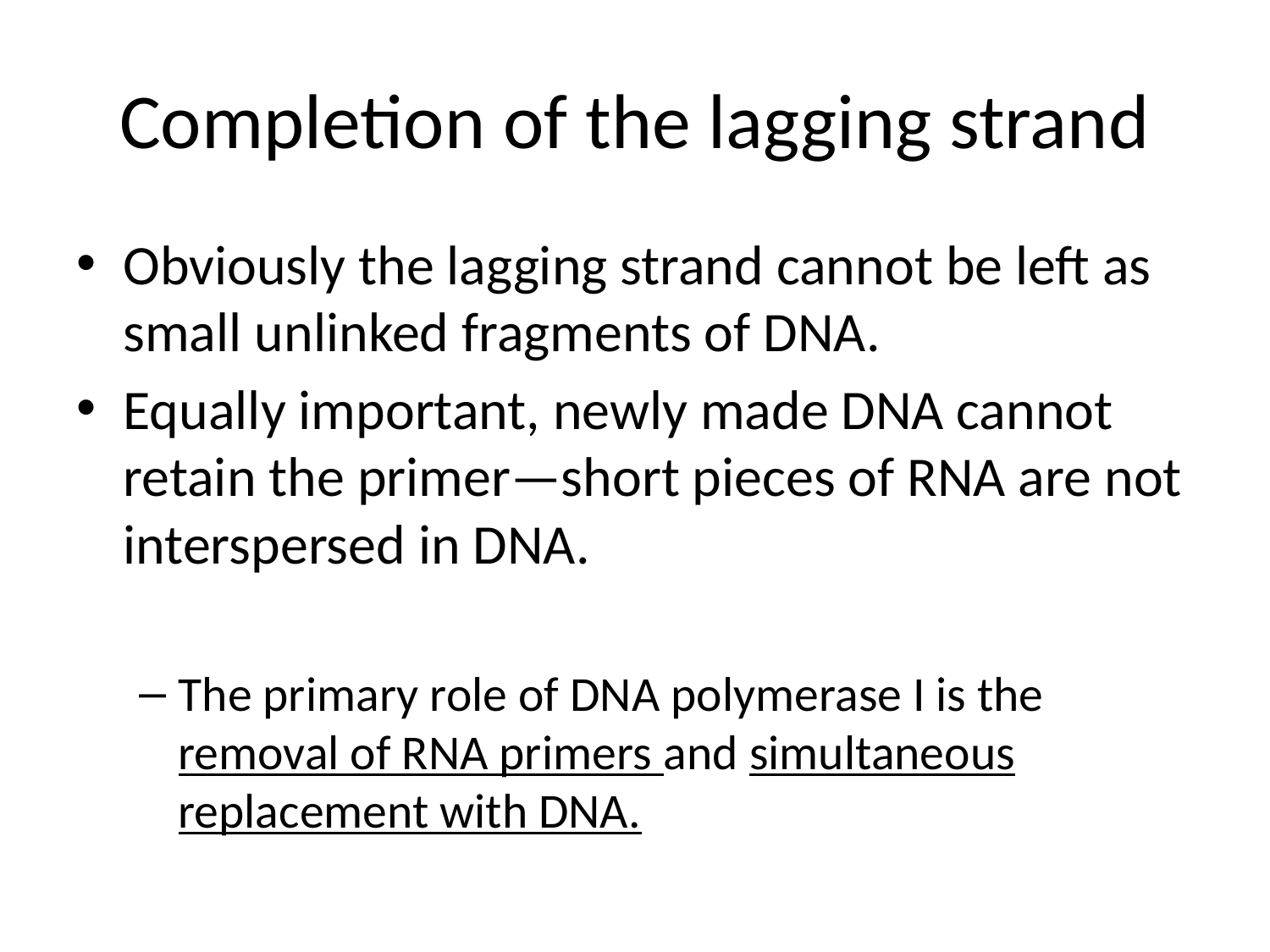

# Completion of the lagging strand
Obviously the lagging strand cannot be left as small unlinked fragments of DNA.
Equally important, newly made DNA cannot retain the primer—short pieces of RNA are not interspersed in DNA.

The primary role of DNA polymerase I is the removal of RNA primers and simultaneous replacement with DNA.